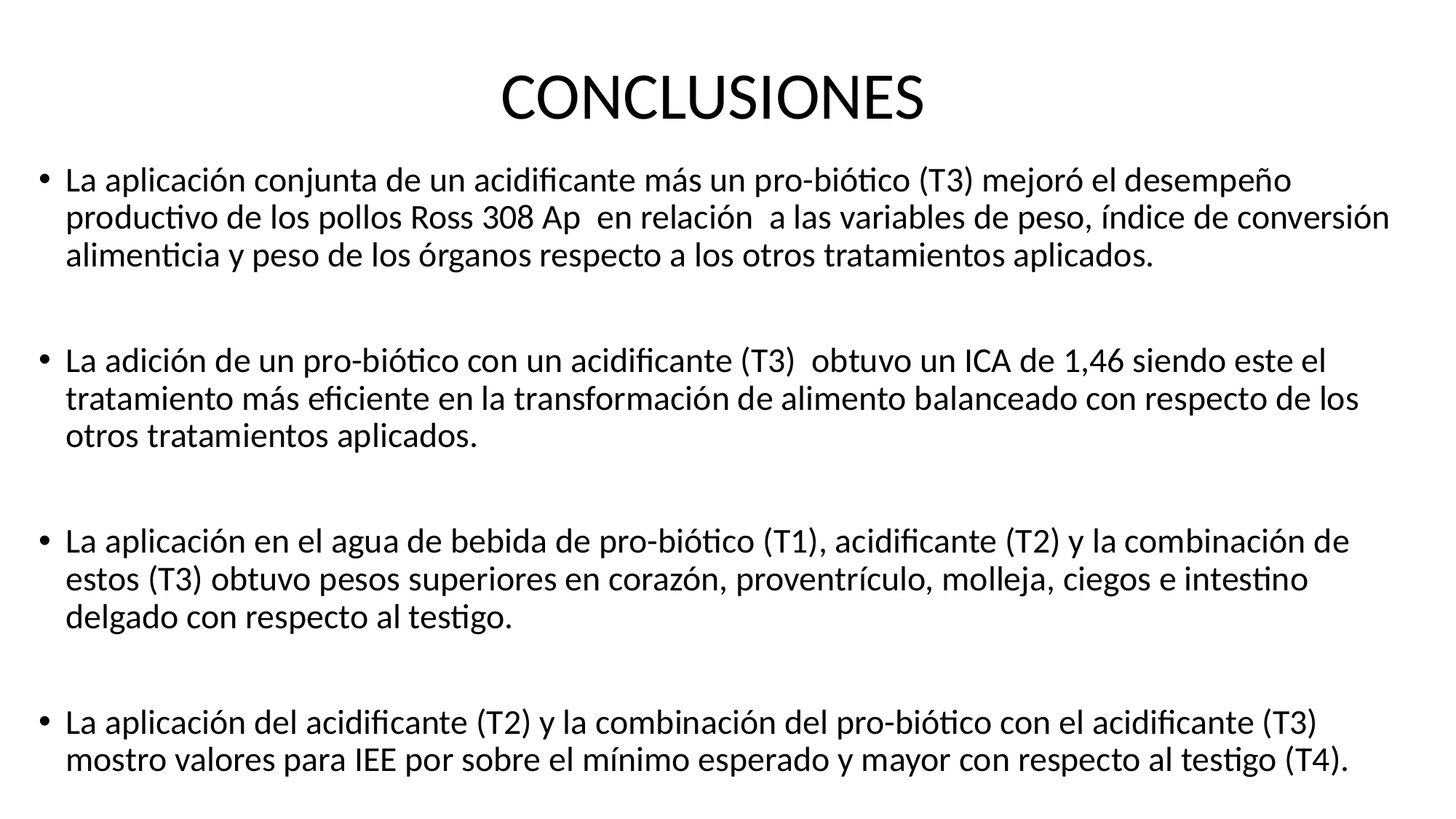

# CONCLUSIONES
La aplicación conjunta de un acidificante más un pro-biótico (T3) mejoró el desempeño productivo de los pollos Ross 308 Ap  en relación  a las variables de peso, índice de conversión alimenticia y peso de los órganos respecto a los otros tratamientos aplicados.

La adición de un pro-biótico con un acidificante (T3)  obtuvo un ICA de 1,46 siendo este el tratamiento más eficiente en la transformación de alimento balanceado con respecto de los otros tratamientos aplicados.

La aplicación en el agua de bebida de pro-biótico (T1), acidificante (T2) y la combinación de estos (T3) obtuvo pesos superiores en corazón, proventrículo, molleja, ciegos e intestino delgado con respecto al testigo.

La aplicación del acidificante (T2) y la combinación del pro-biótico con el acidificante (T3) mostro valores para IEE por sobre el mínimo esperado y mayor con respecto al testigo (T4).